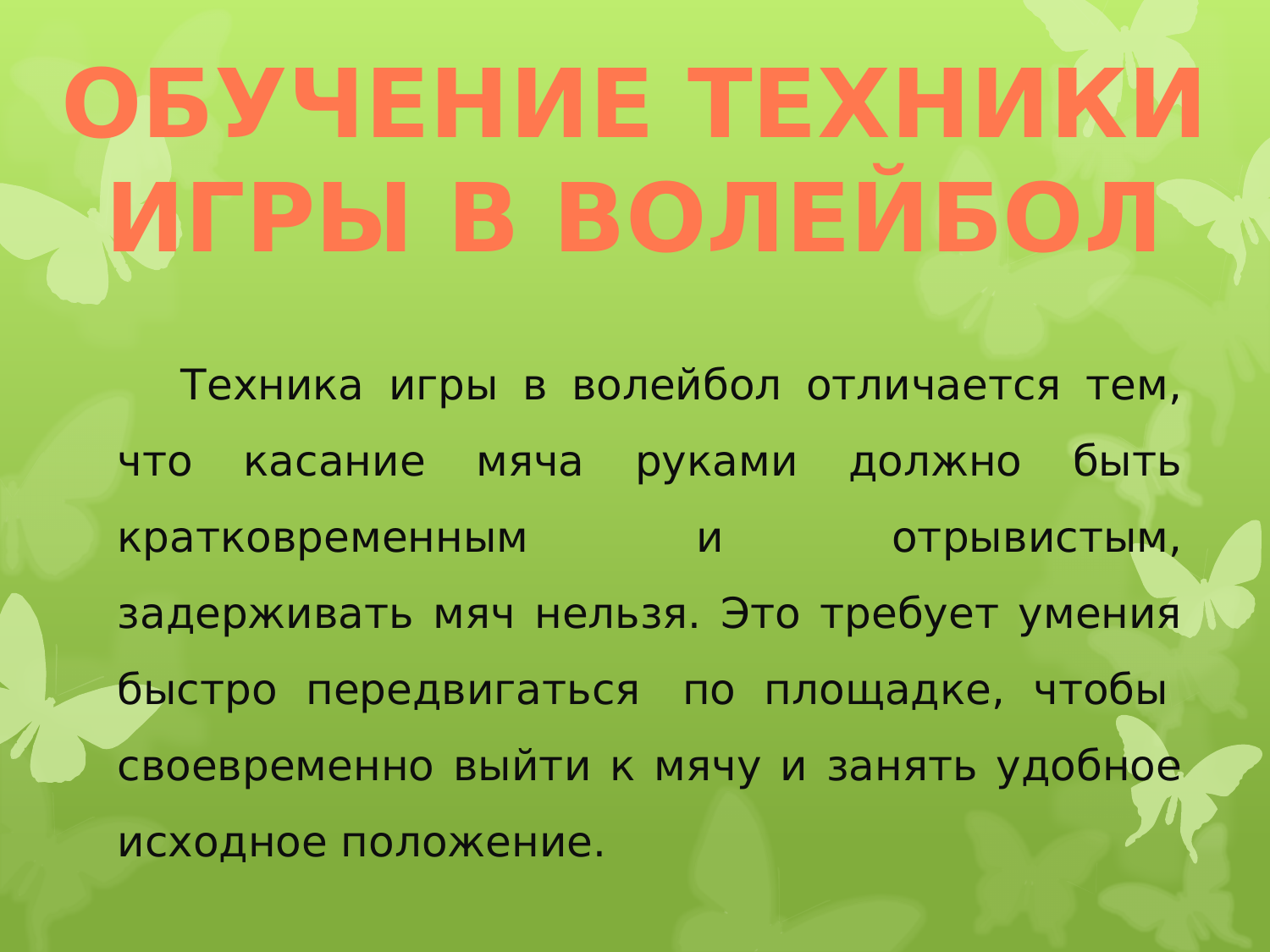

Обучение техники игры в волейбол
Техника игры в волейбол отличается тем, что касание мяча руками должно быть кратковременным и отрывистым, задерживать мяч нельзя. Это требует умения быстро передвигаться  по площадке, чтобы  своевременно выйти к мячу и занять удобное исходное положение.